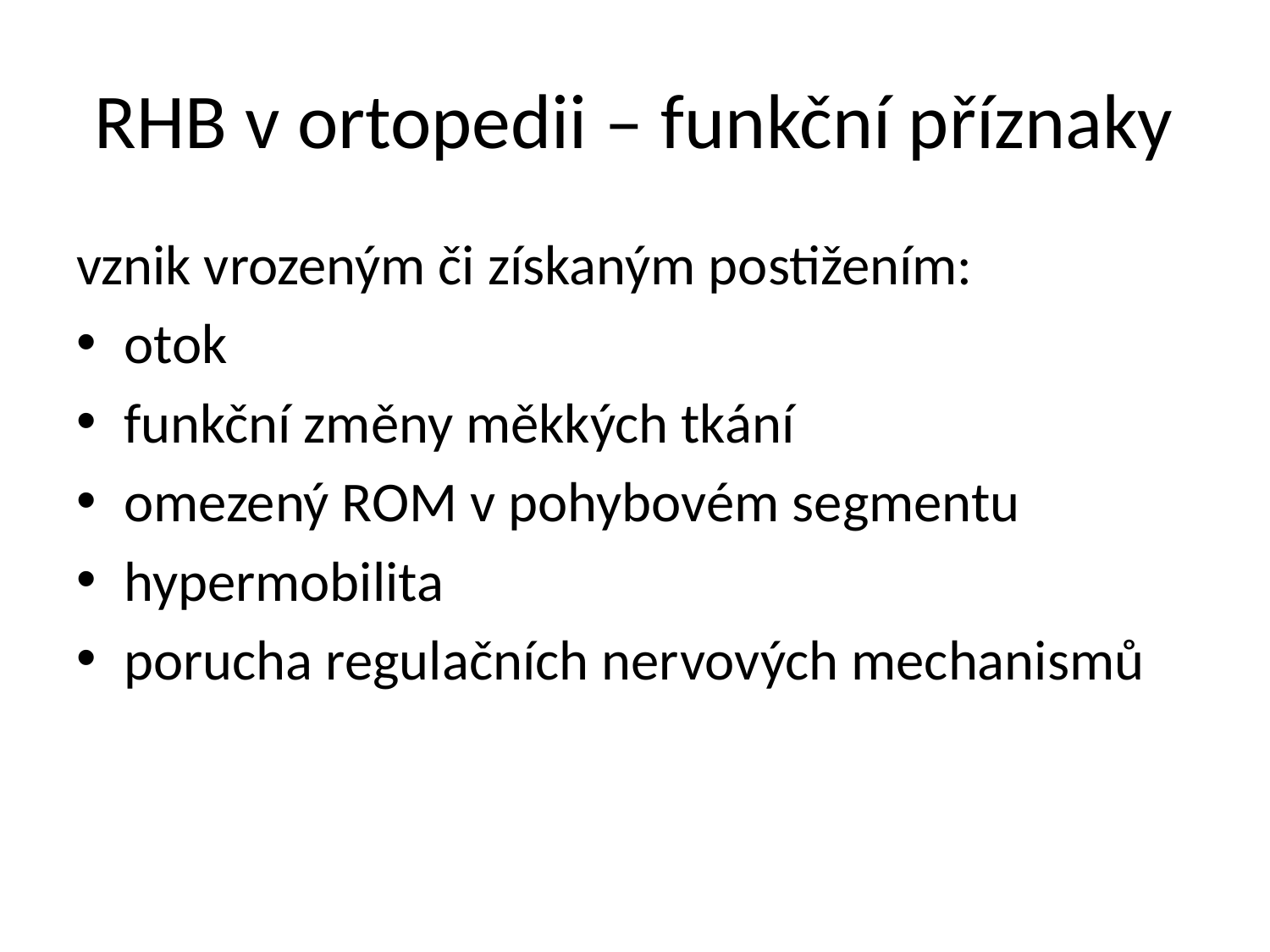

# RHB v ortopedii – funkční příznaky
vznik vrozeným či získaným postižením:
otok
funkční změny měkkých tkání
omezený ROM v pohybovém segmentu
hypermobilita
porucha regulačních nervových mechanismů